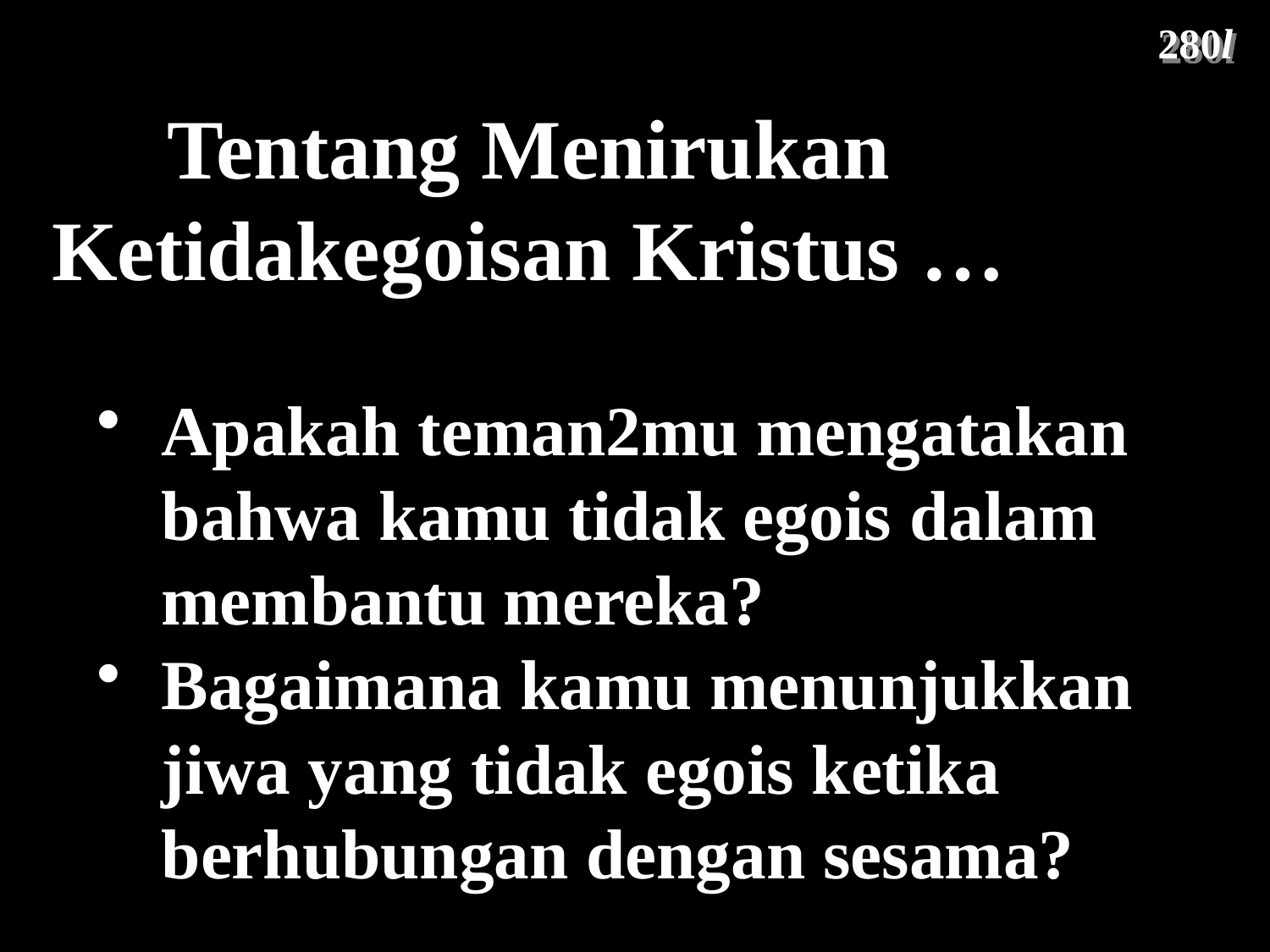

280l
# Tentang Menirukan Ketidakegoisan Kristus …
Apakah teman2mu mengatakan bahwa kamu tidak egois dalam membantu mereka?
Bagaimana kamu menunjukkan jiwa yang tidak egois ketika berhubungan dengan sesama?